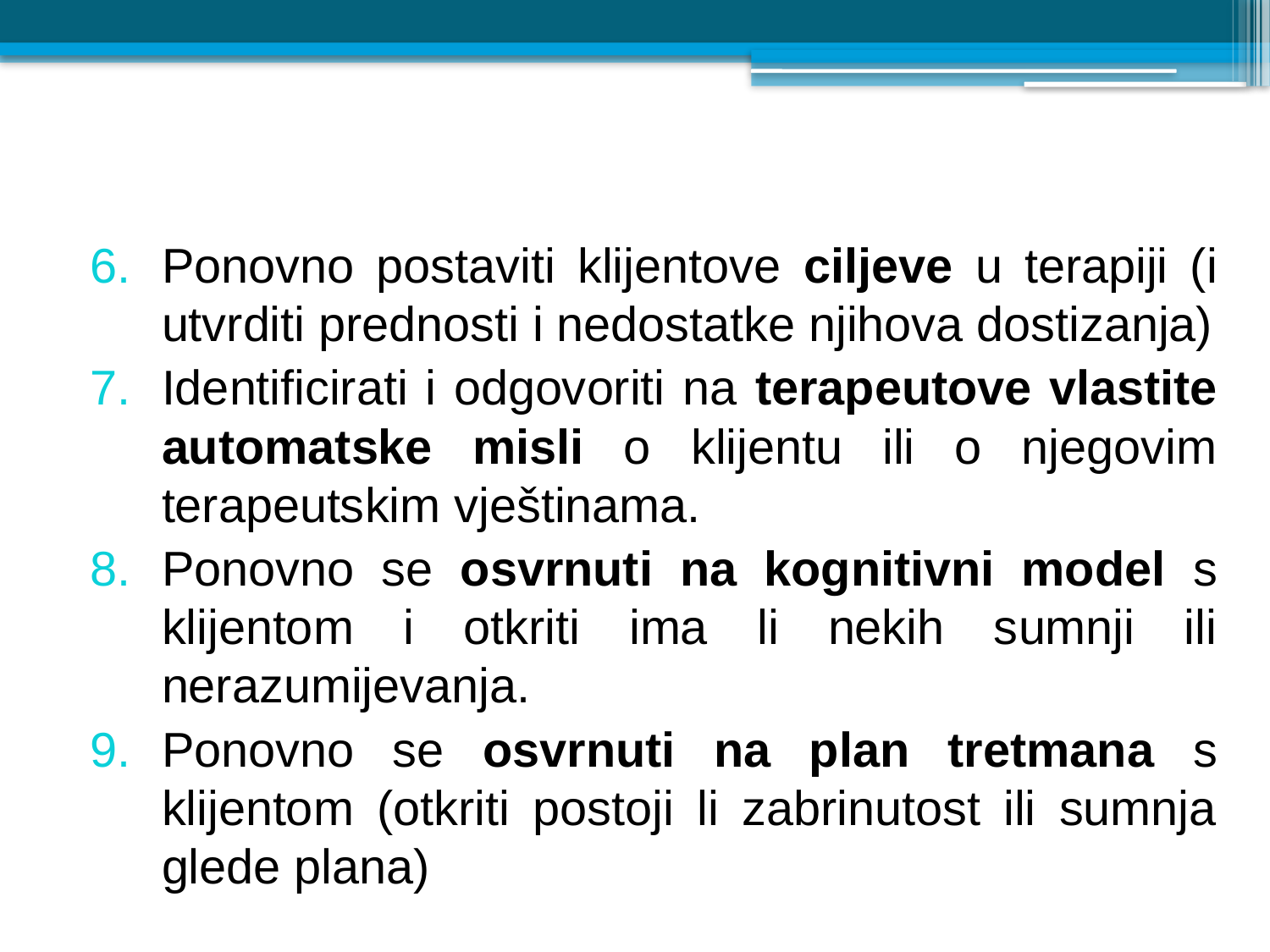

Ponovno postaviti klijentove ciljeve u terapiji (i utvrditi prednosti i nedostatke njihova dostizanja)
Identificirati i odgovoriti na terapeutove vlastite automatske misli o klijentu ili o njegovim terapeutskim vještinama.
Ponovno se osvrnuti na kognitivni model s klijentom i otkriti ima li nekih sumnji ili nerazumijevanja.
Ponovno se osvrnuti na plan tretmana s klijentom (otkriti postoji li zabrinutost ili sumnja glede plana)